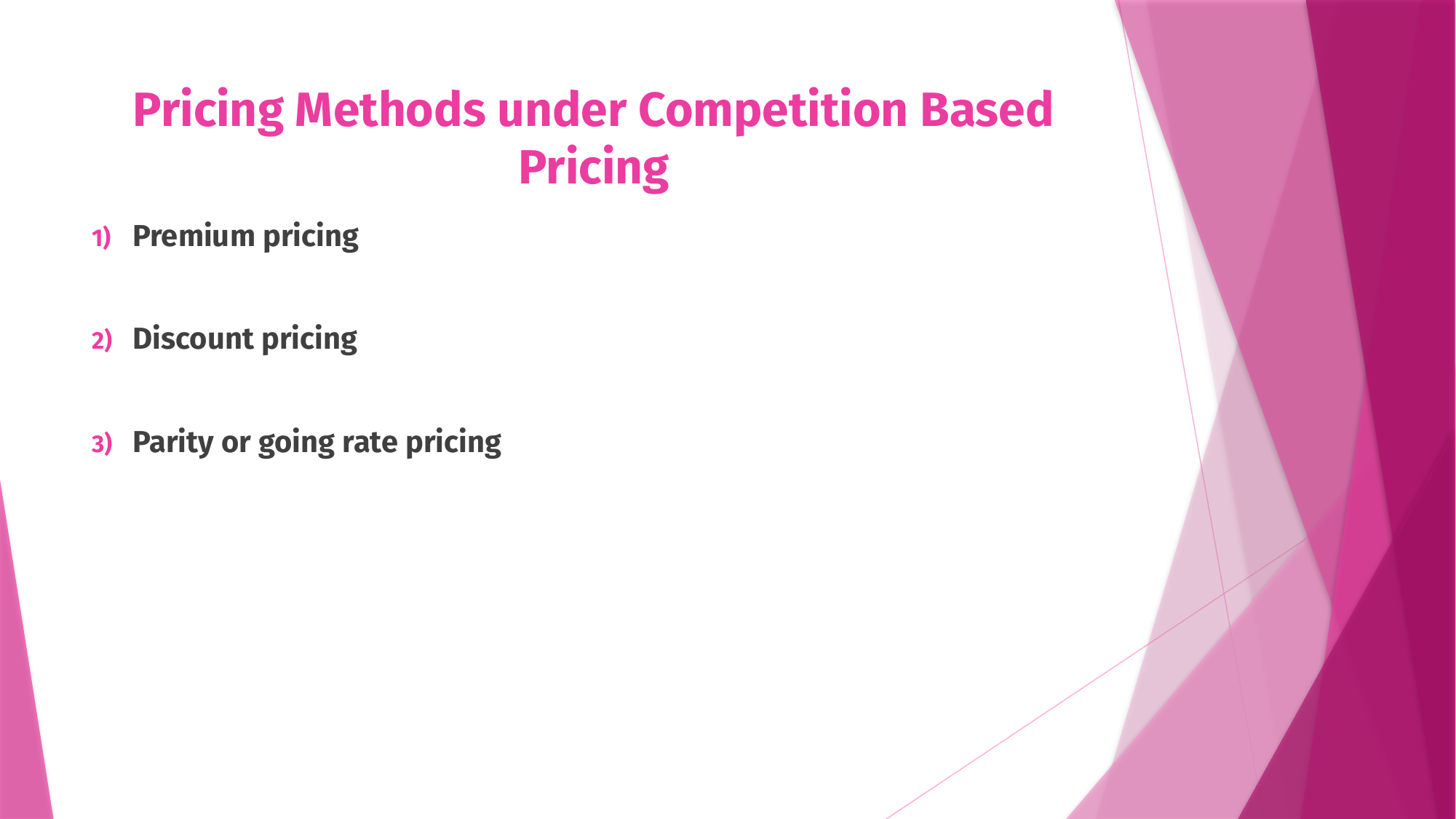

# Pricing Methods under Competition Based Pricing
Premium pricing

Discount pricing

Parity or going rate pricing